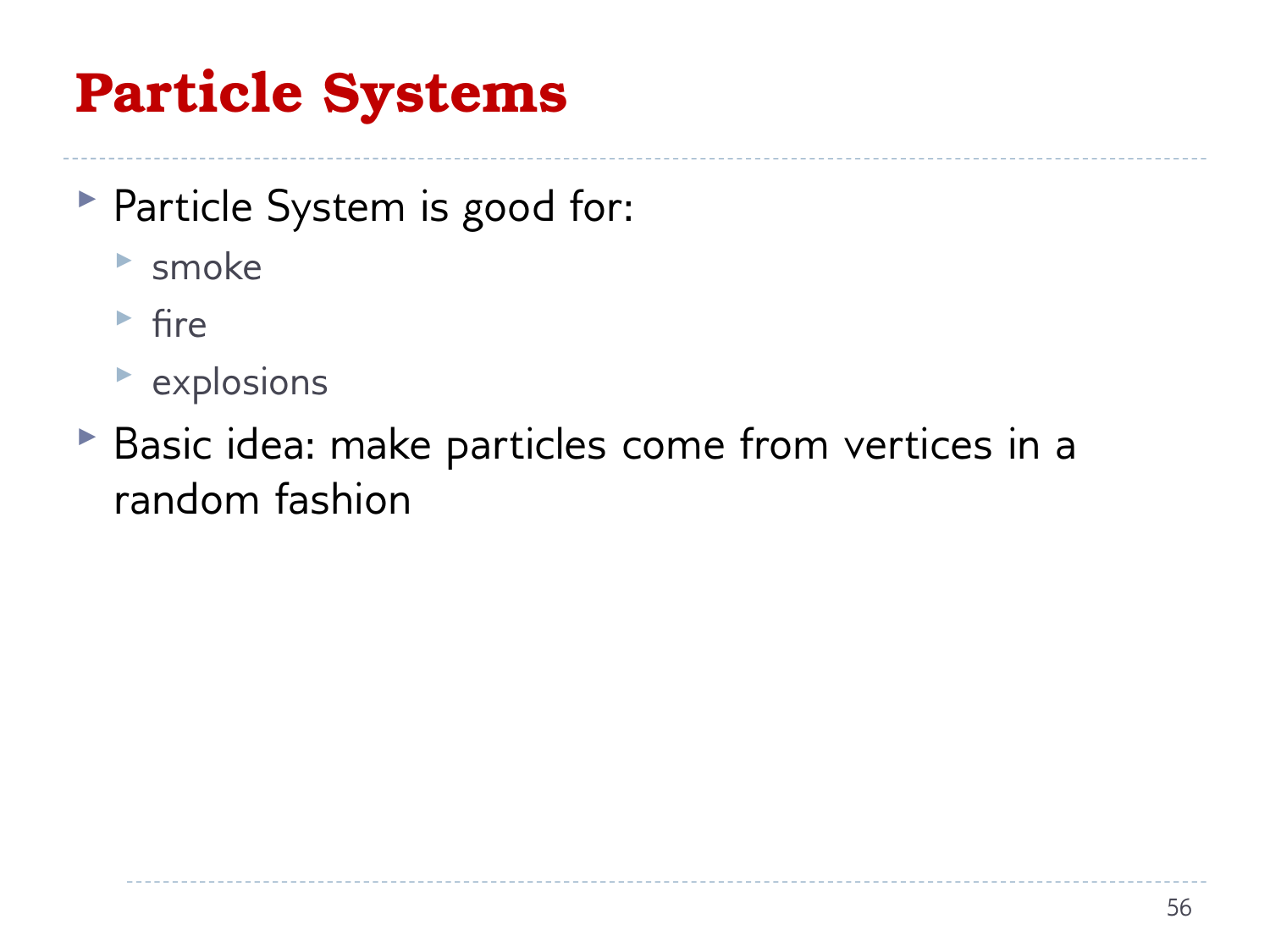

# Particle Systems
Particle System is good for:
smoke
fire
explosions
Basic idea: make particles come from vertices in a random fashion
56